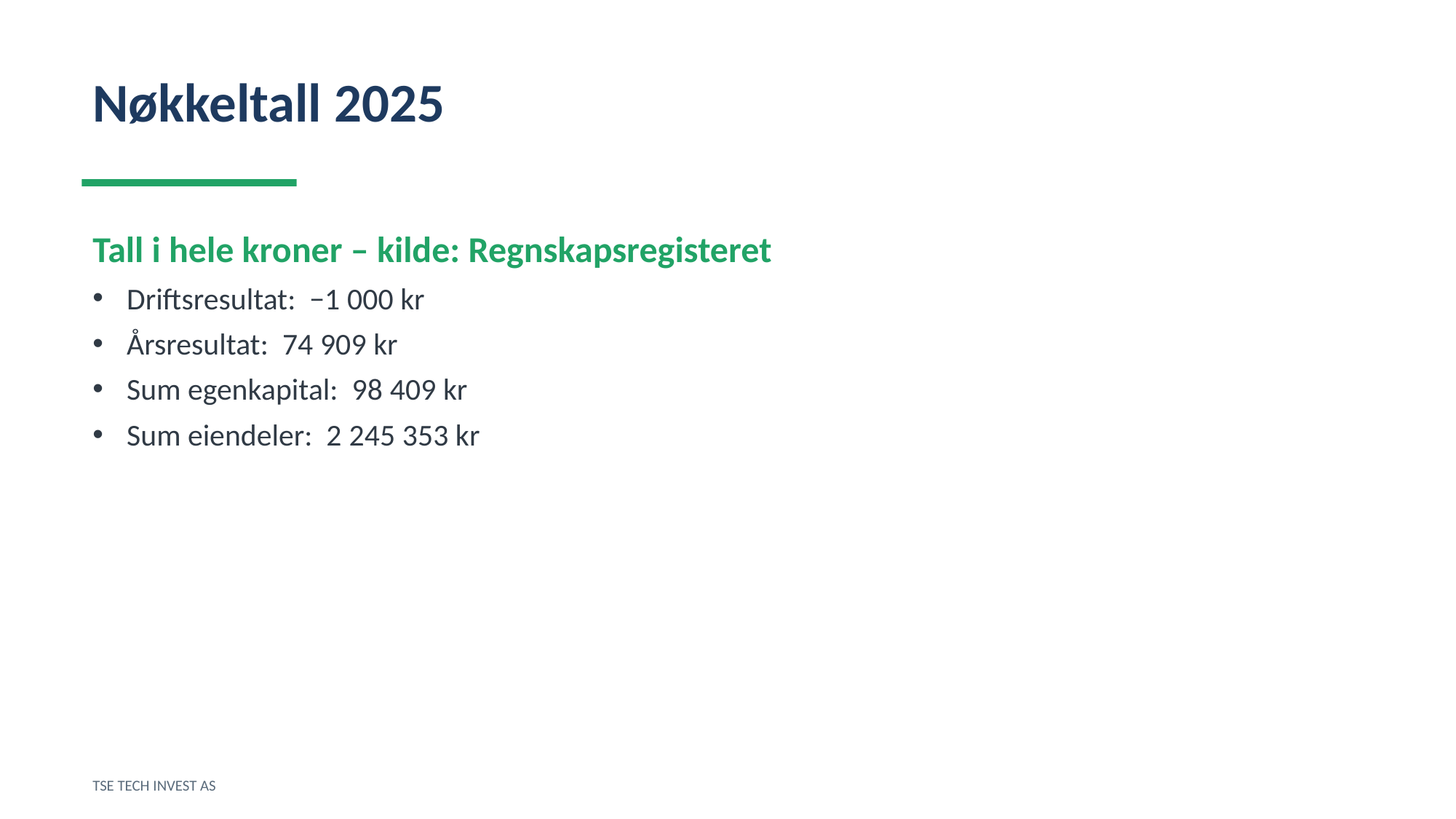

Nøkkeltall 2025

Tall i hele kroner – kilde: Regnskapsregisteret
Driftsresultat:  −1 000 kr
Årsresultat:  74 909 kr
Sum egenkapital:  98 409 kr
Sum eiendeler:  2 245 353 kr
TSE TECH INVEST AS